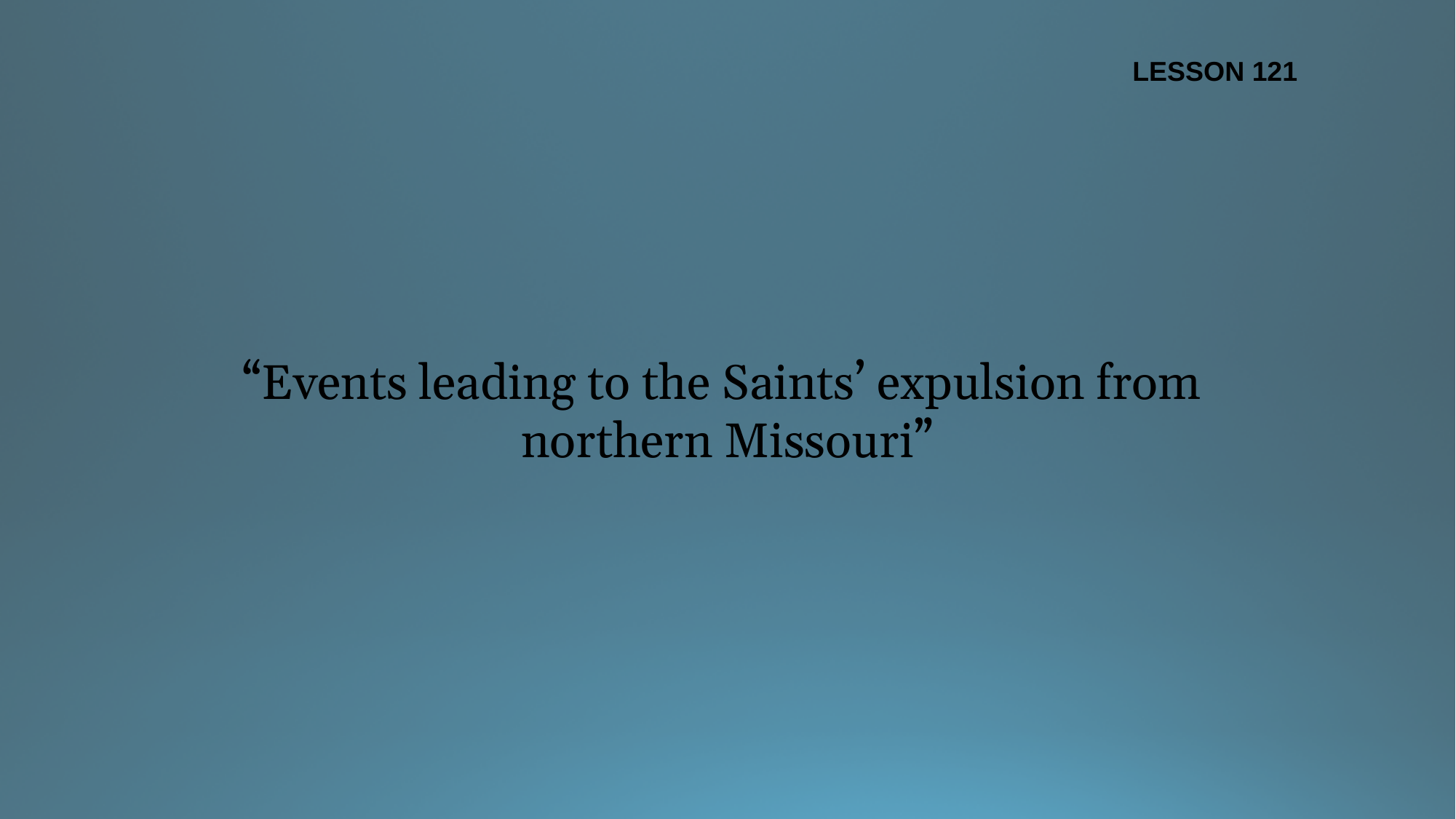

LESSON 121
“Events leading to the Saints’ expulsion from
northern Missouri”